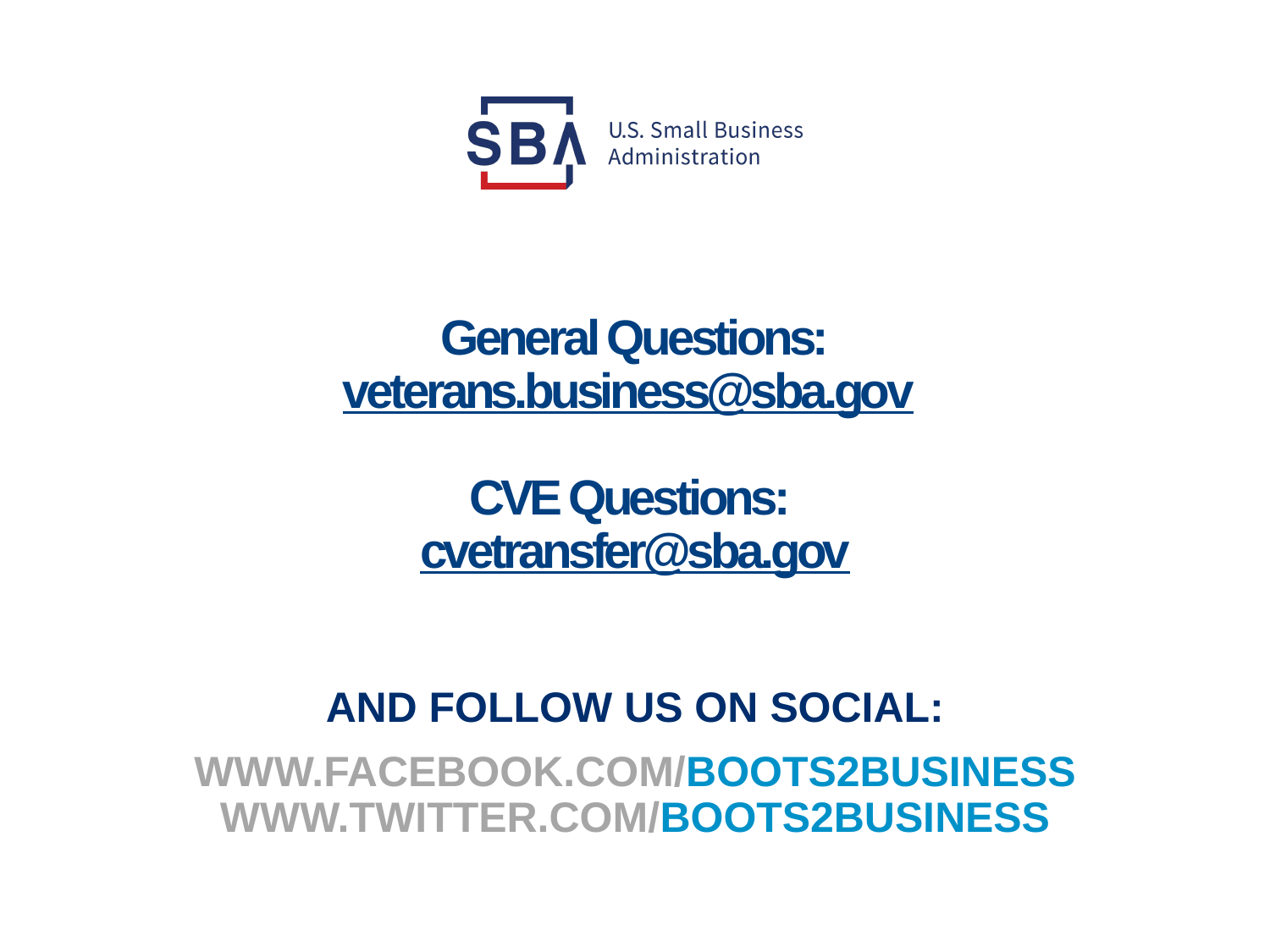

# General Questions: veterans.business@sba.gov CVE Questions: cvetransfer@sba.gov AND FOLLOW US ON SOCIAL: WWW.FACEBOOK.COM/BOOTS2BUSINESS WWW.TWITTER.COM/BOOTS2BUSINESS